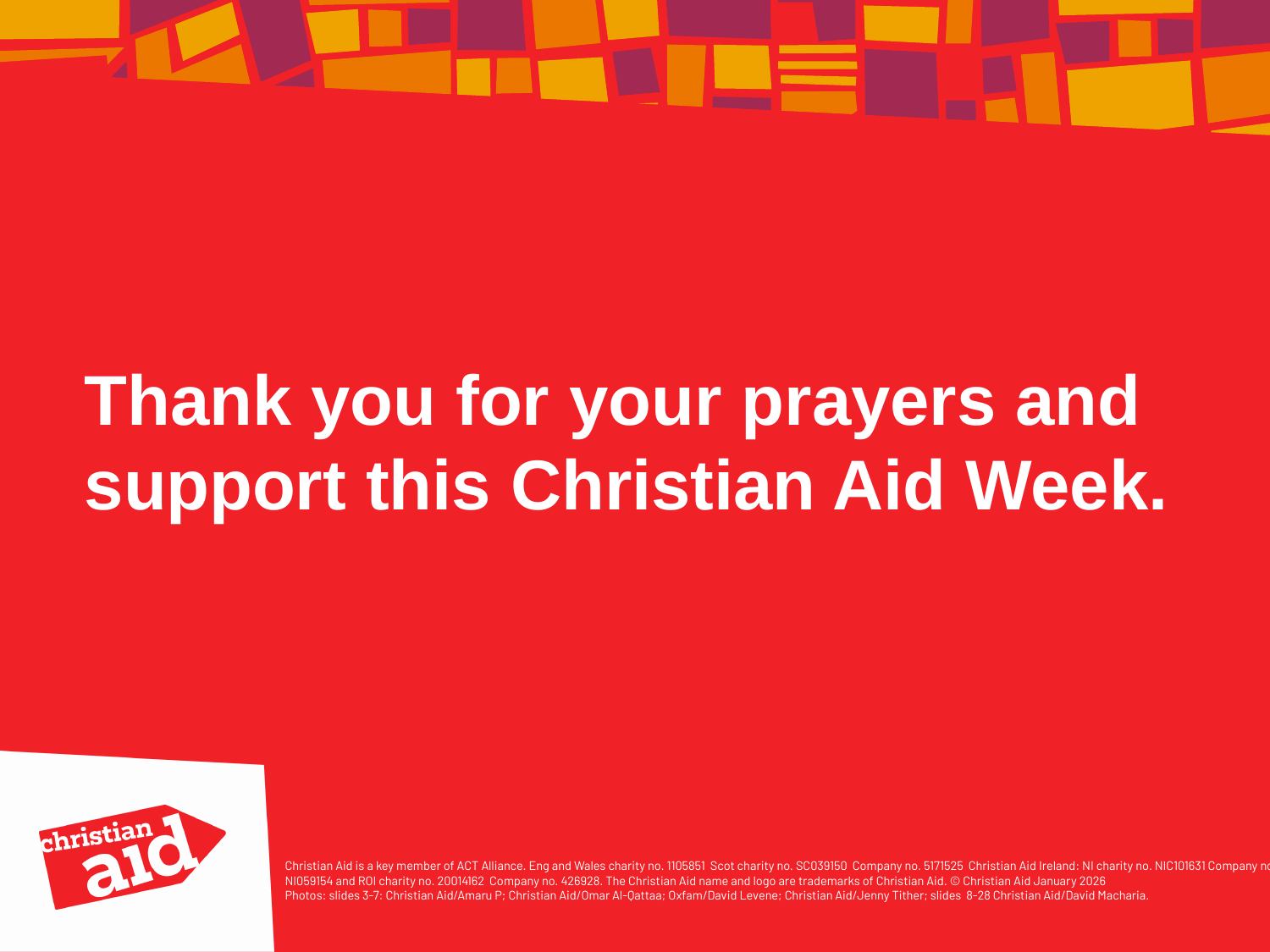

Thank you for your prayers and support this Christian Aid Week.
Christian Aid is a key member of ACT Alliance. Eng and Wales charity no. 1105851  Scot charity no. SC039150  Company no. 5171525  Christian Aid Ireland: NI charity no. NIC101631 Company no. NI059154 and ROI charity no. 20014162  Company no. 426928. The Christian Aid name and logo are trademarks of Christian Aid. © Christian Aid January 2026 
Photos: slides 3-7: Christian Aid/Amaru P; Christian Aid/Omar Al-Qattaa; Oxfam/David Levene; Christian Aid/Jenny Tither; slides  8-28 Christian Aid/David Macharia.